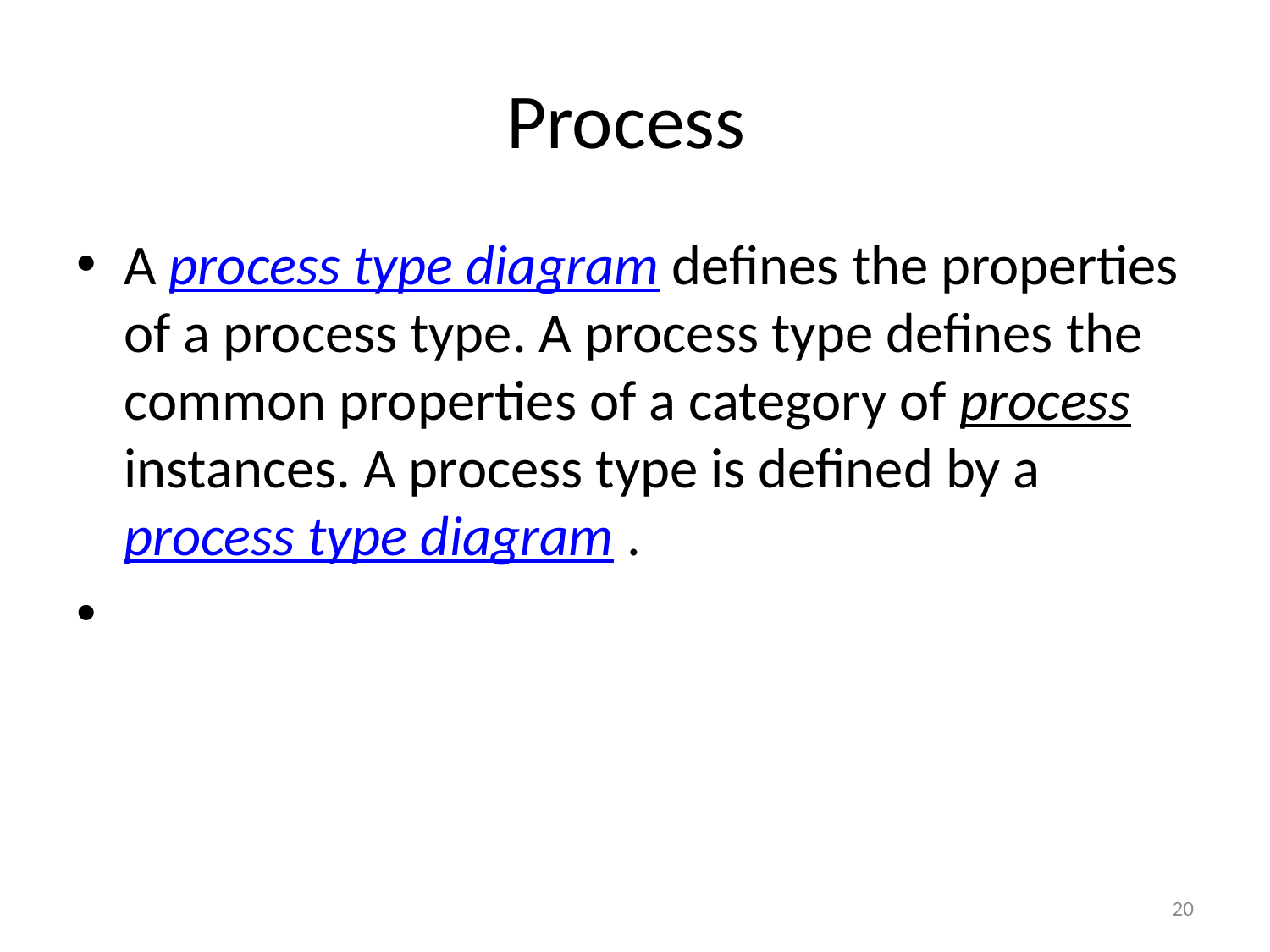

# Process
A process type diagram defines the properties of a process type. A process type defines the common properties of a category of process instances. A process type is defined by a process type diagram .

20